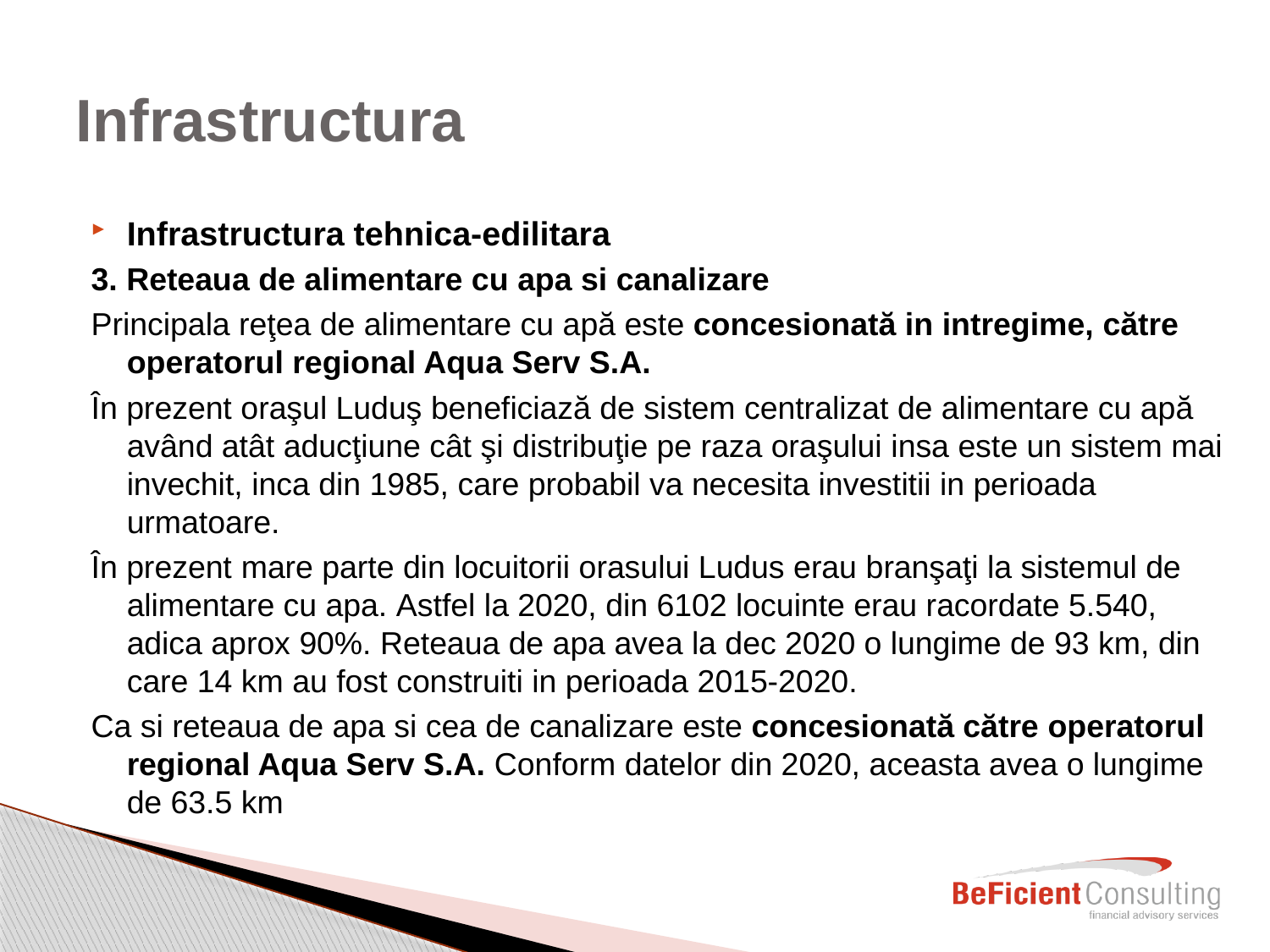

# Infrastructura
Infrastructura tehnica-edilitara
3. Reteaua de alimentare cu apa si canalizare
Principala reţea de alimentare cu apă este concesionată in intregime, către operatorul regional Aqua Serv S.A.
În prezent oraşul Luduş beneficiază de sistem centralizat de alimentare cu apă având atât aducţiune cât şi distribuţie pe raza oraşului insa este un sistem mai invechit, inca din 1985, care probabil va necesita investitii in perioada urmatoare.
În prezent mare parte din locuitorii orasului Ludus erau branşaţi la sistemul de alimentare cu apa. Astfel la 2020, din 6102 locuinte erau racordate 5.540, adica aprox 90%. Reteaua de apa avea la dec 2020 o lungime de 93 km, din care 14 km au fost construiti in perioada 2015-2020.
Ca si reteaua de apa si cea de canalizare este concesionată către operatorul regional Aqua Serv S.A. Conform datelor din 2020, aceasta avea o lungime de 63.5 km